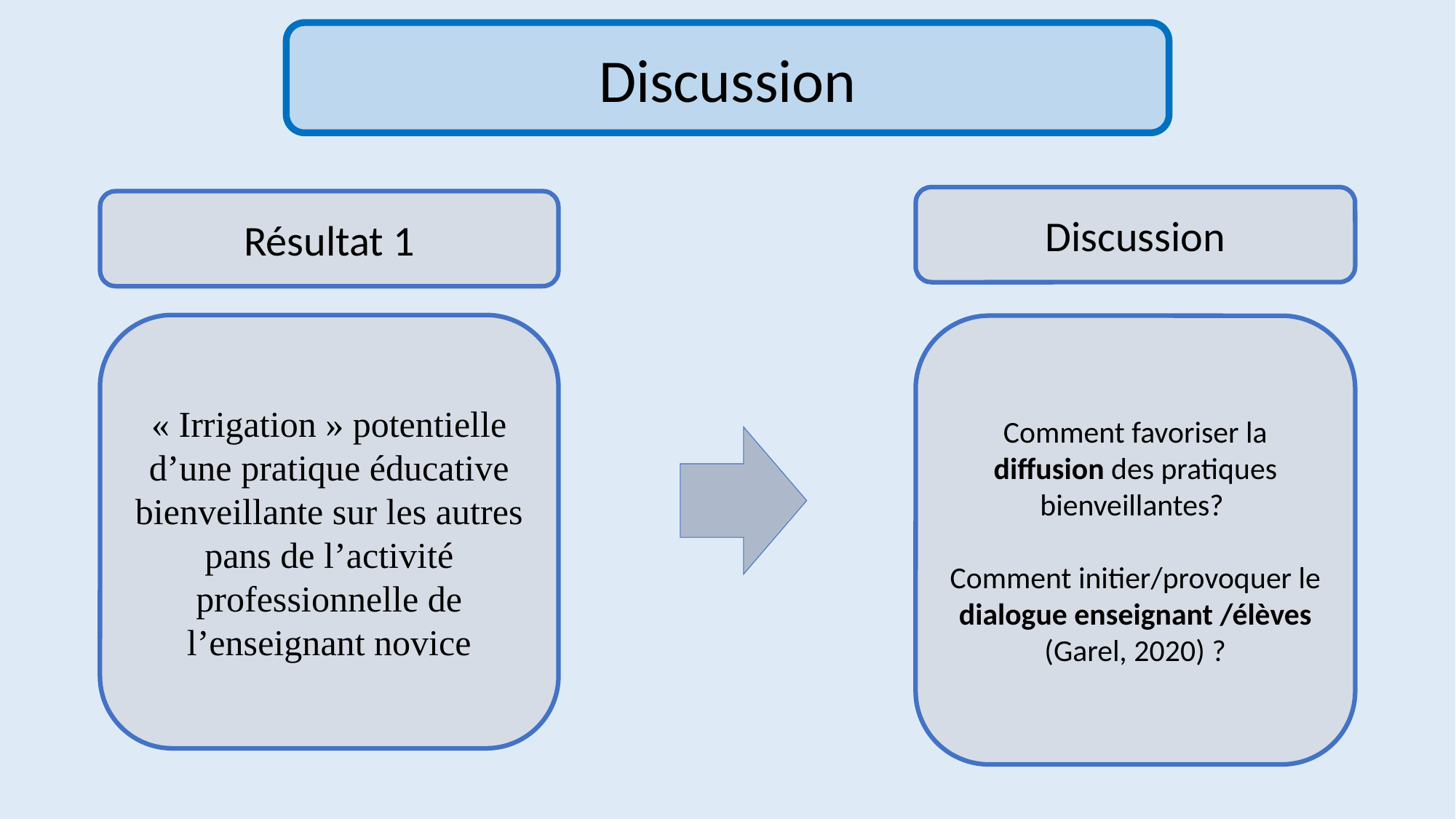

# Discussion
Discussion
Deux principaux éléments :

Discussion
Résultat 1
« Irrigation » potentielle d’une pratique éducative bienveillante sur les autres pans de l’activité professionnelle de l’enseignant novice
Comment favoriser la diffusion des pratiques bienveillantes?

Comment initier/provoquer le dialogue enseignant /élèves (Garel, 2020) ?